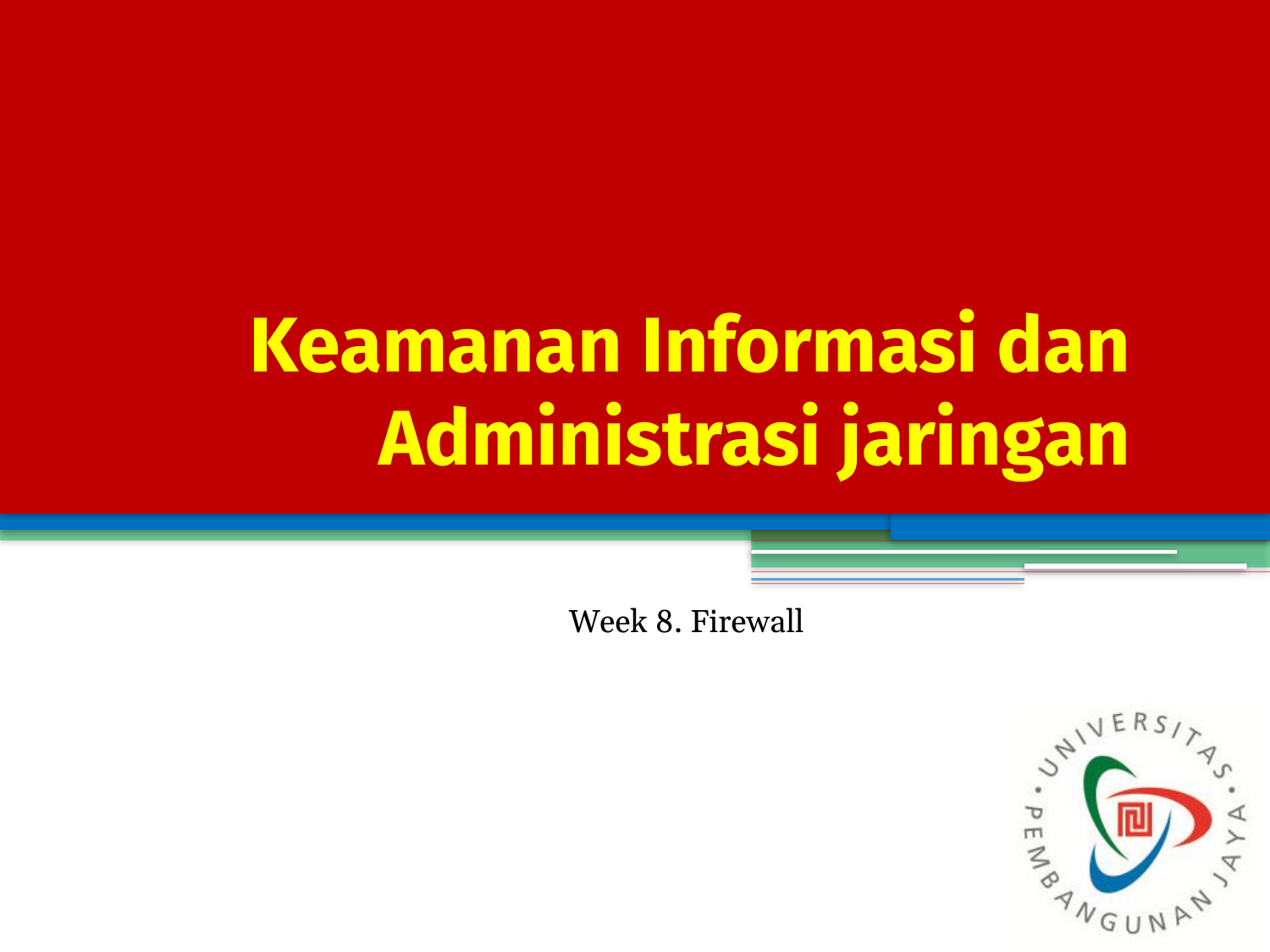

# Keamanan Informasi dan Administrasi jaringan
Week 8. Firewall